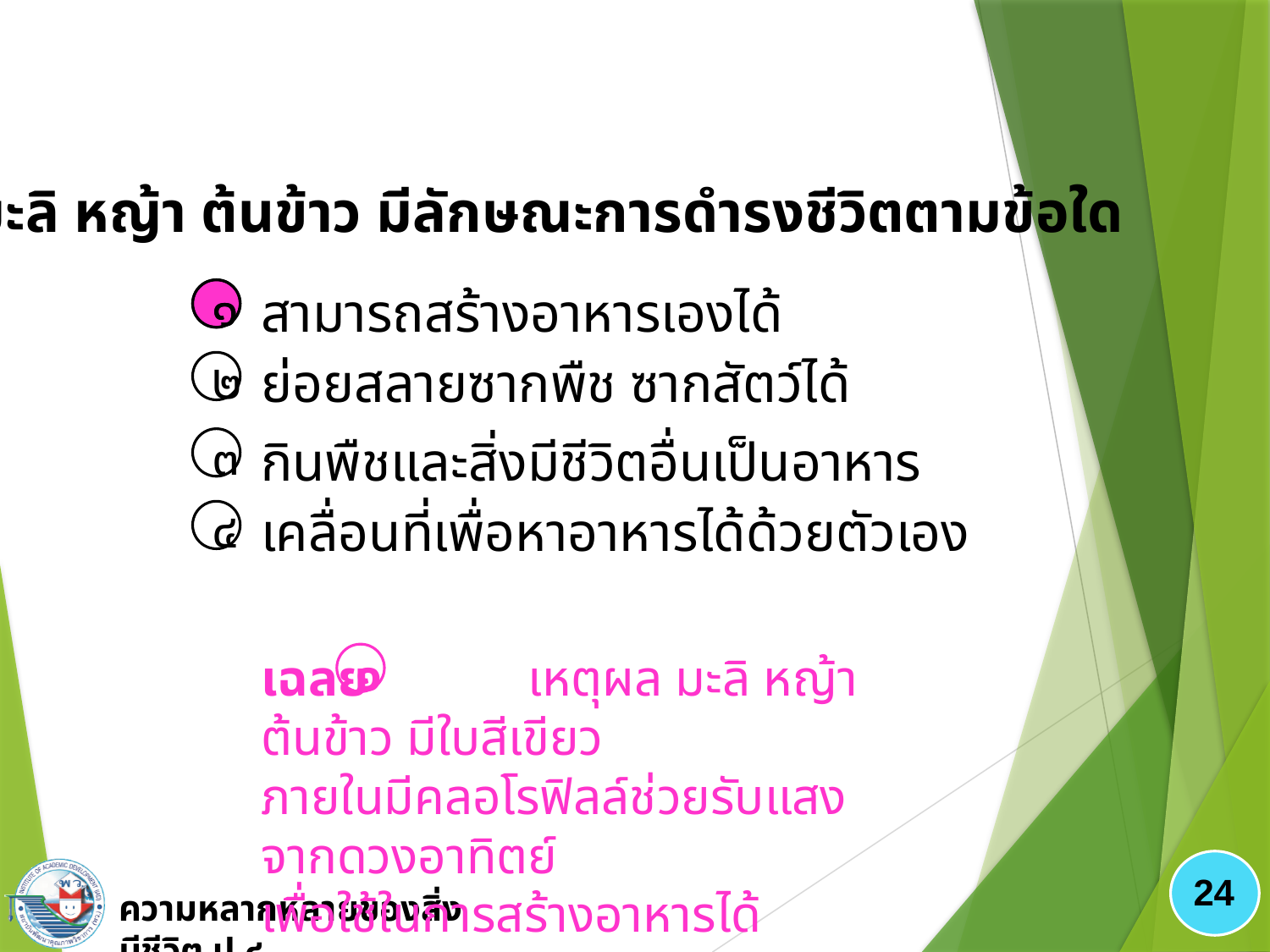

๓. มะลิ หญ้า ต้นข้าว มีลักษณะการดำรงชีวิตตามข้อใด
สามารถสร้างอาหารเองได้
๑
ย่อยสลายซากพืช ซากสัตว์ได้
๒
กินพืชและสิ่งมีชีวิตอื่นเป็นอาหาร
๓
เคลื่อนที่เพื่อหาอาหารได้ด้วยตัวเอง
๔
๑
เฉลย  	 เหตุผล มะลิ หญ้า ต้นข้าว มีใบสีเขียว
ภายในมีคลอโรฟิลล์ช่วยรับแสงจากดวงอาทิตย์
เพื่อใช้ในการสร้างอาหารได้
๑